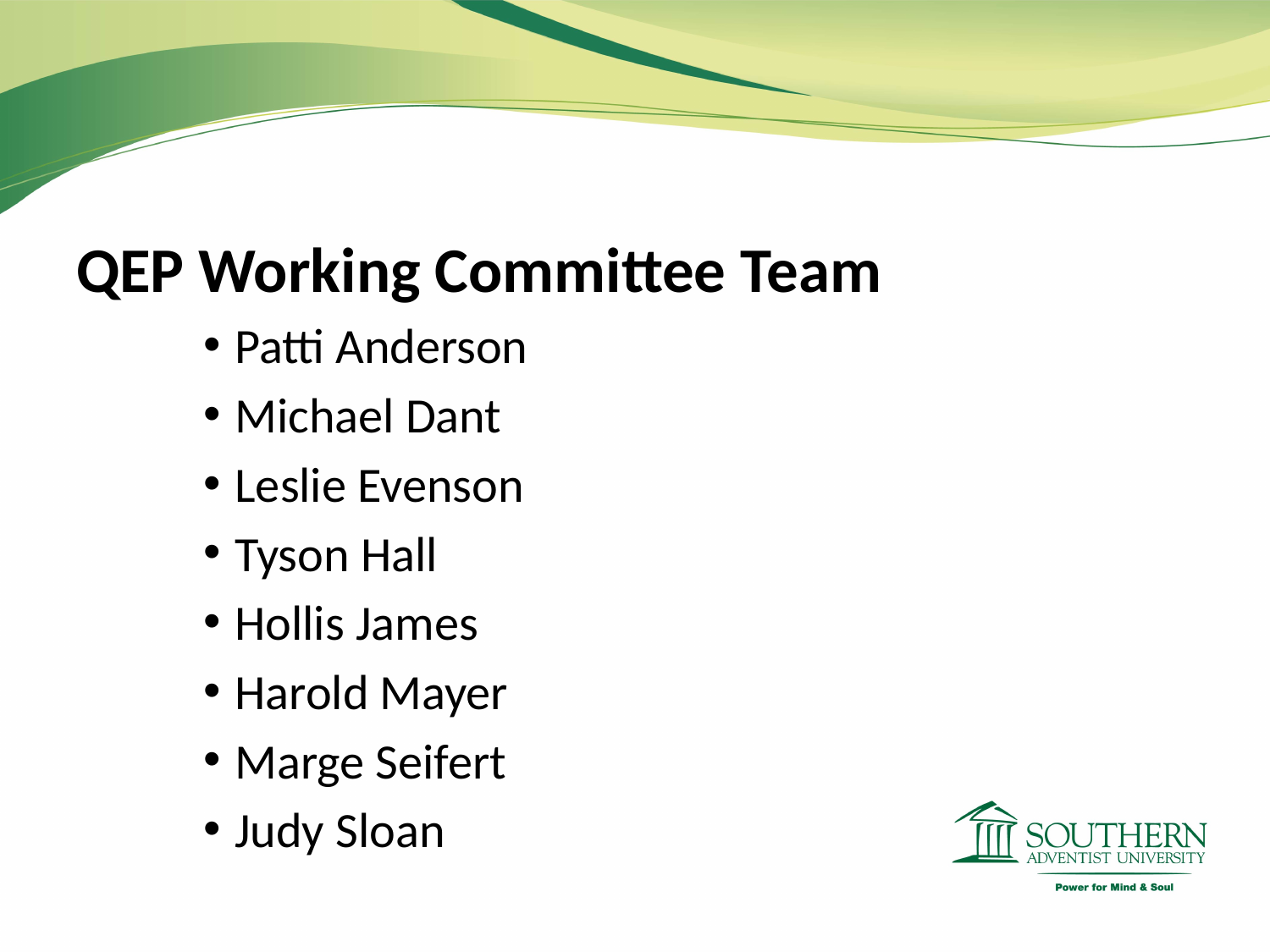

QEP Working Committee Team
Patti Anderson
Michael Dant
Leslie Evenson
Tyson Hall
Hollis James
Harold Mayer
Marge Seifert
Judy Sloan